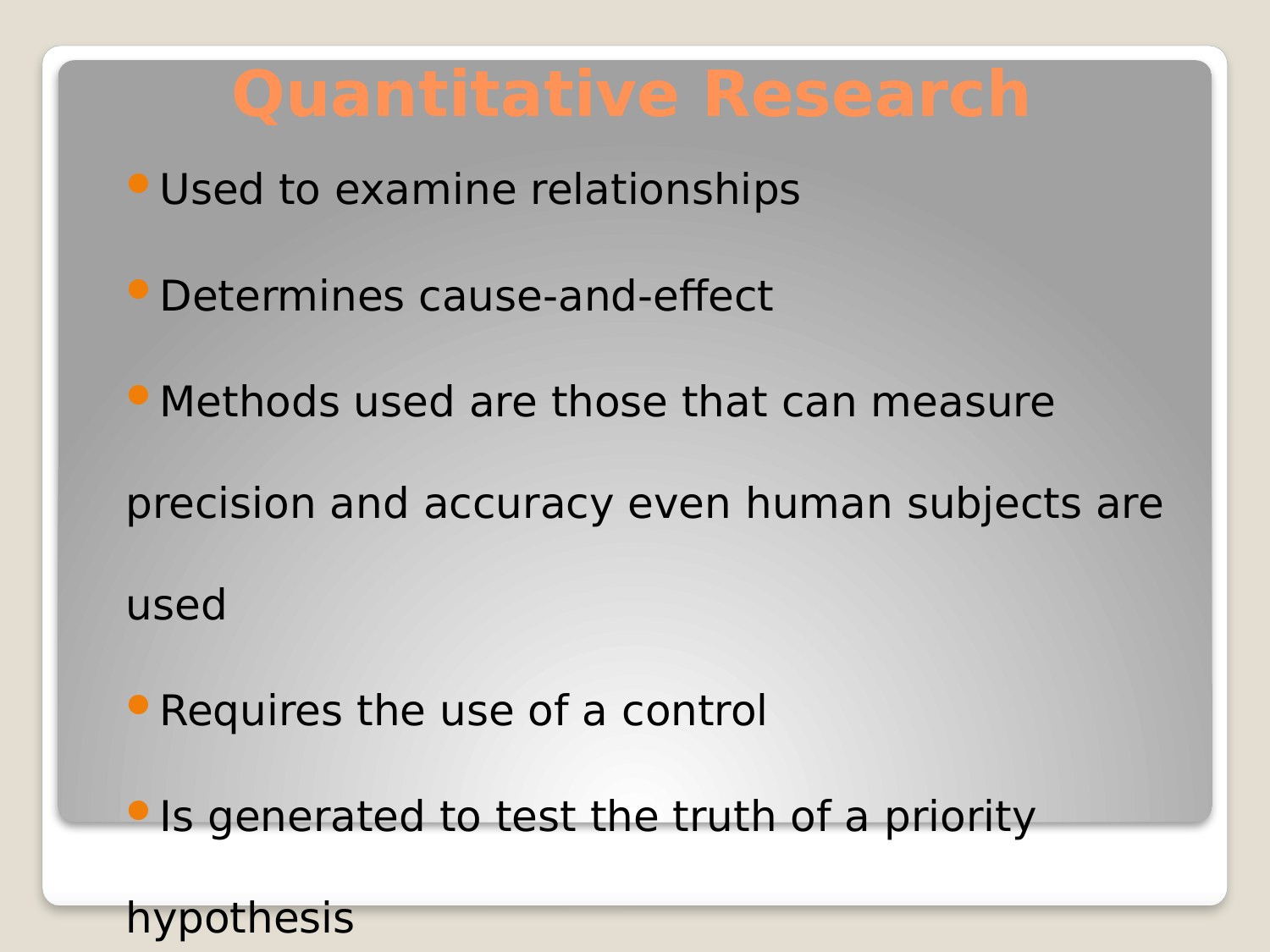

# Quantitative Research
Used to examine relationships
Determines cause-and-effect
Methods used are those that can measure precision and accuracy even human subjects are used
Requires the use of a control
Is generated to test the truth of a priority hypothesis